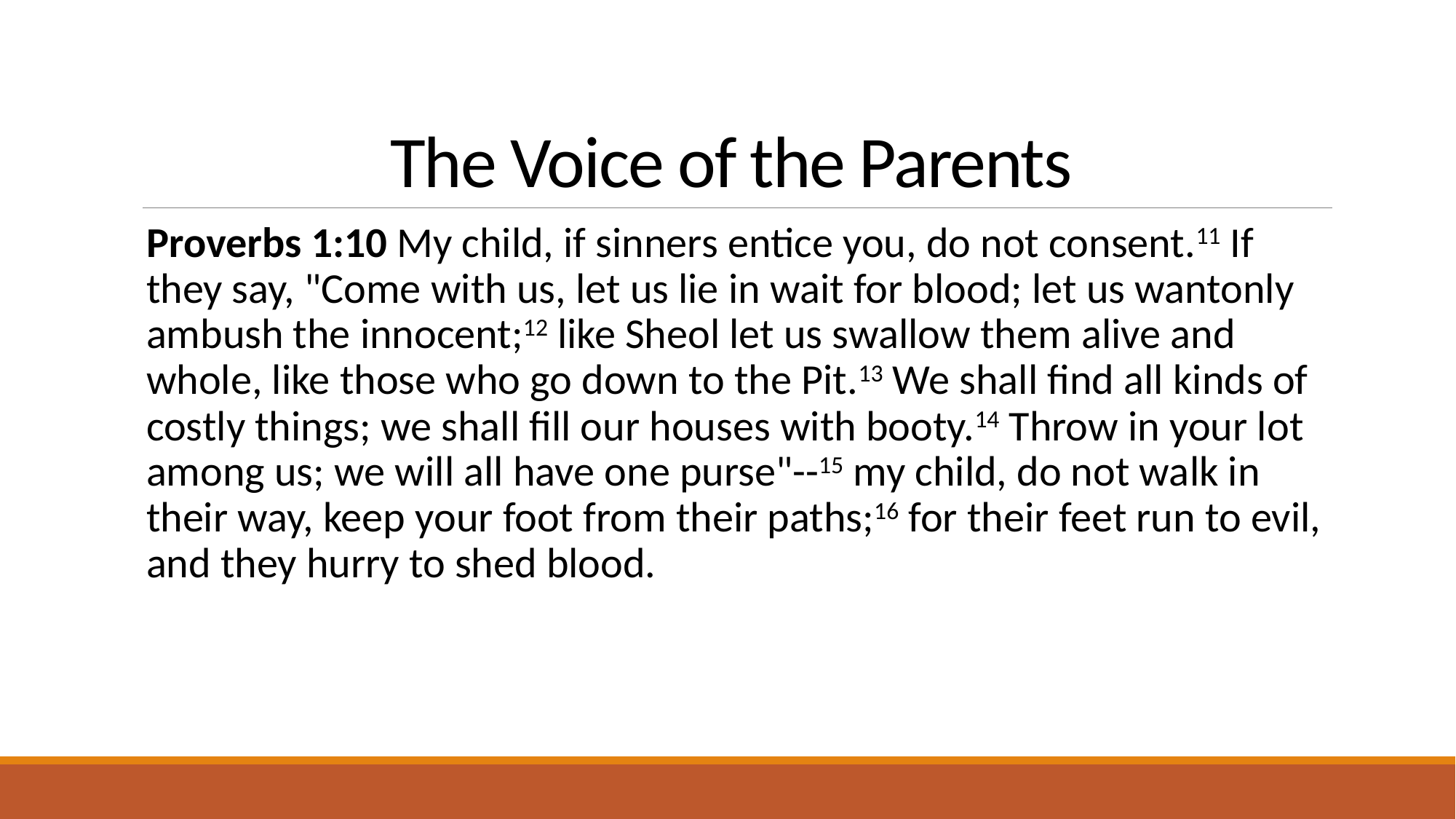

# The Voice of the Parents
Proverbs 1:10 My child, if sinners entice you, do not consent.11 If they say, "Come with us, let us lie in wait for blood; let us wantonly ambush the innocent;12 like Sheol let us swallow them alive and whole, like those who go down to the Pit.13 We shall find all kinds of costly things; we shall fill our houses with booty.14 Throw in your lot among us; we will all have one purse"--15 my child, do not walk in their way, keep your foot from their paths;16 for their feet run to evil, and they hurry to shed blood.